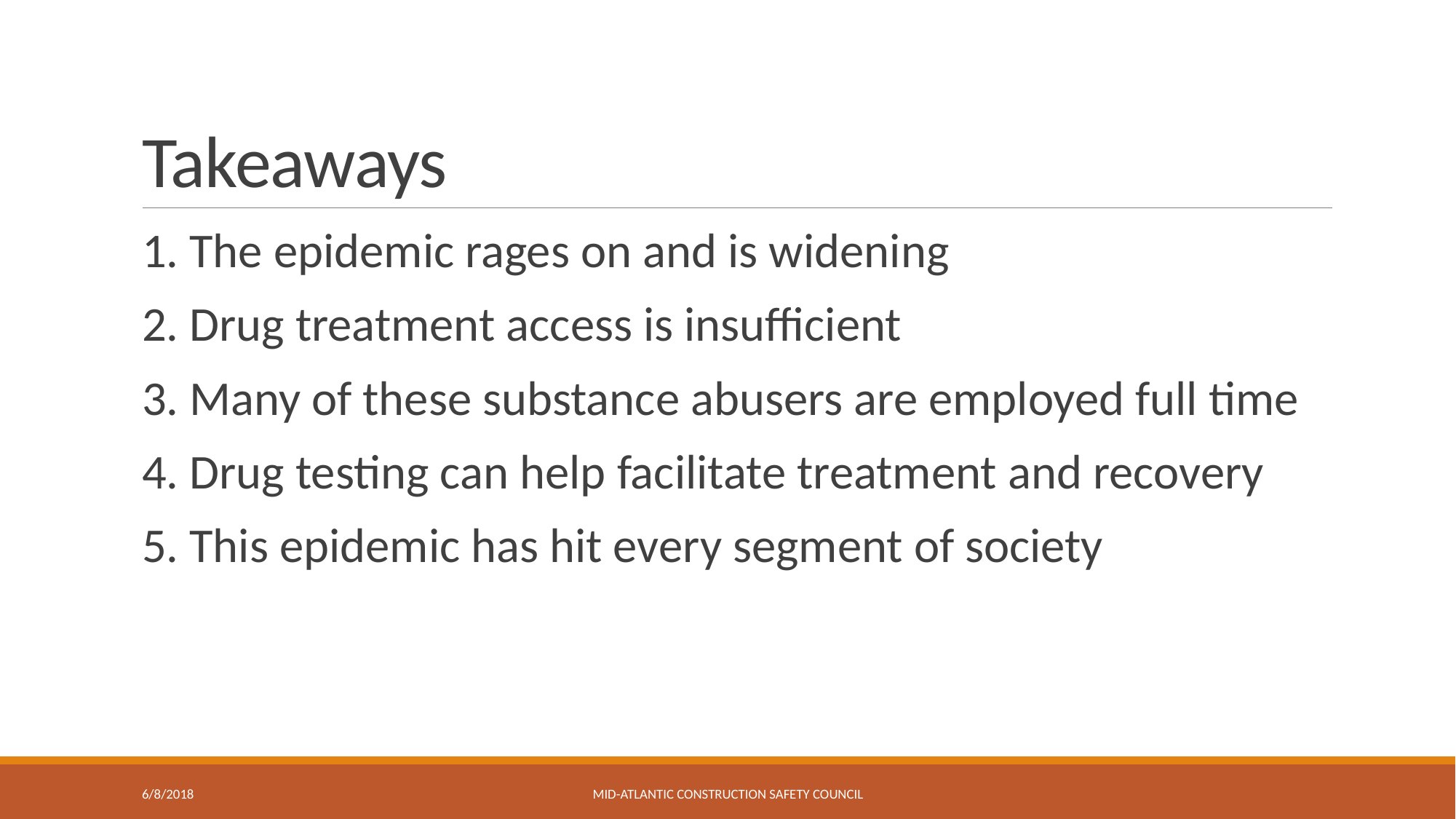

# Takeaways
1. The epidemic rages on and is widening
2. Drug treatment access is insufficient
3. Many of these substance abusers are employed full time
4. Drug testing can help facilitate treatment and recovery
5. This epidemic has hit every segment of society

6/8/2018
Mid-Atlantic Construction safety Council